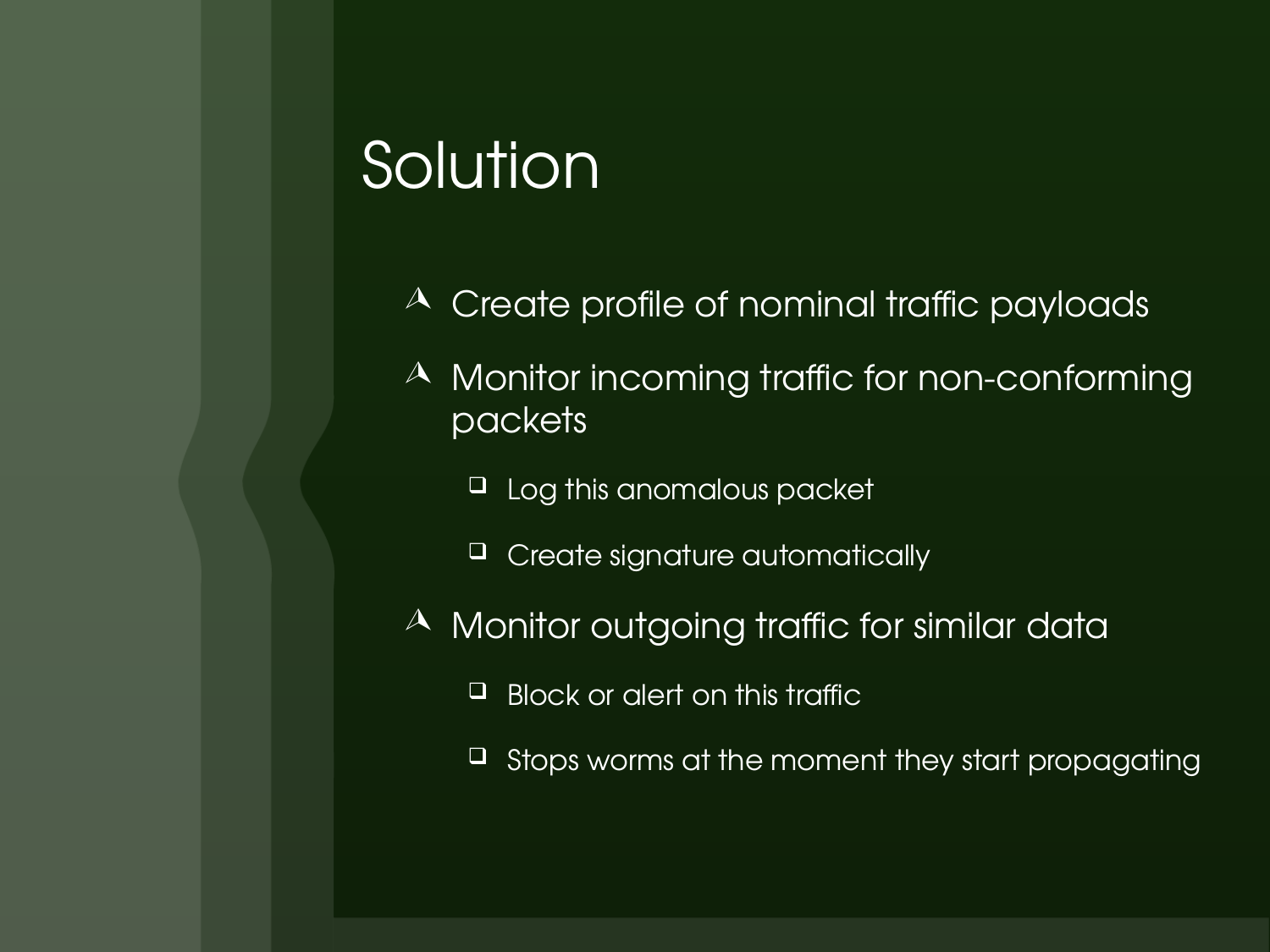

# Solution
Create profile of nominal traffic payloads
Monitor incoming traffic for non-conforming packets
Log this anomalous packet
Create signature automatically
Monitor outgoing traffic for similar data
Block or alert on this traffic
Stops worms at the moment they start propagating